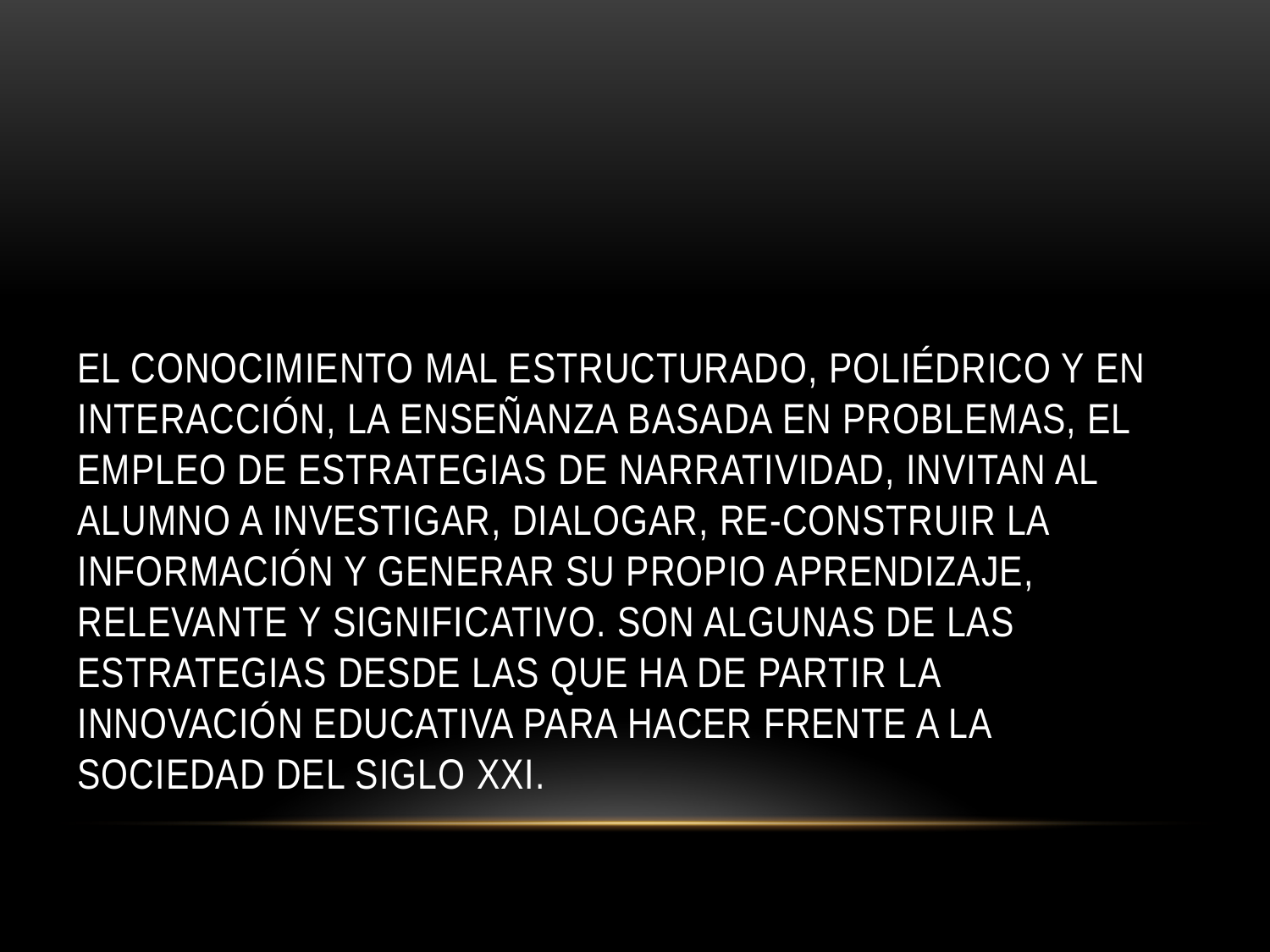

# El conocimiento mal estructurado, poliédrico y en interacción, la enseñanza basada en problemas, el empleo de estrategias de narratividad, invitan al alumno a investigar, dialogar, re-construir la información y generar su propio aprendizaje, relevante y significativo. Son algunas de las estrategias desde las que ha de partir la innovación educativa para hacer frente a la sociedad del siglo XXI.